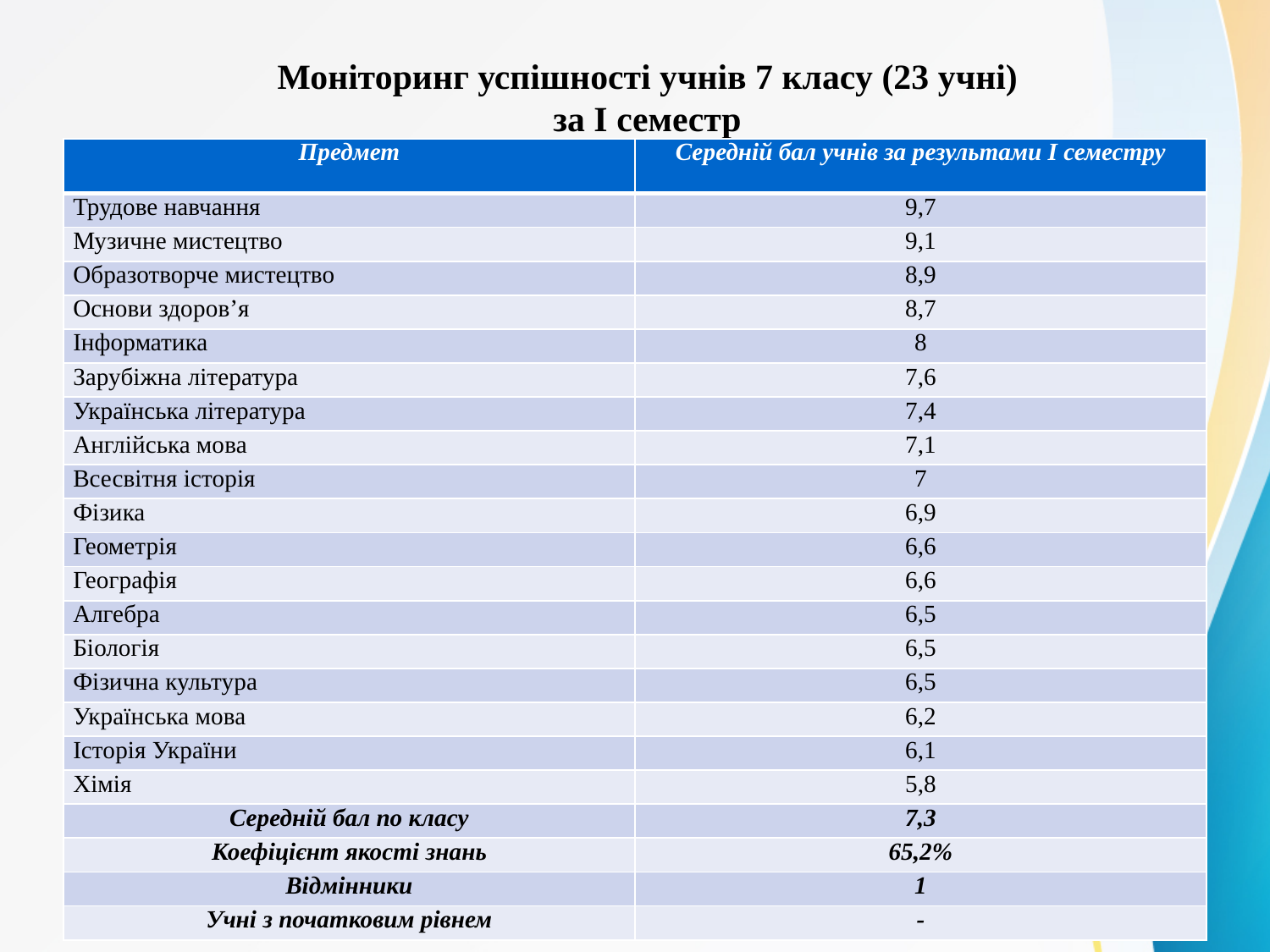

# Моніторинг успішності учнів 7 класу (23 учні) за І семестр
| Предмет | Середній бал учнів за результами І семестру |
| --- | --- |
| Трудове навчання | 9,7 |
| Музичне мистецтво | 9,1 |
| Образотворче мистецтво | 8,9 |
| Основи здоров’я | 8,7 |
| Інформатика | 8 |
| Зарубіжна література | 7,6 |
| Українська література | 7,4 |
| Англійська мова | 7,1 |
| Всесвітня історія | 7 |
| Фізика | 6,9 |
| Геометрія | 6,6 |
| Географія | 6,6 |
| Алгебра | 6,5 |
| Біологія | 6,5 |
| Фізична культура | 6,5 |
| Українська мова | 6,2 |
| Історія України | 6,1 |
| Хімія | 5,8 |
| Середній бал по класу | 7,3 |
| Коефіцієнт якості знань | 65,2% |
| Відмінники | 1 |
| Учні з початковим рівнем | - |
| Предмет | ІІ семестр |
| --- | --- |
| Трудове навчання | 9,7 |
| Музичне мистецтво | 9,1 |
| Образотворче мистецтво | 8,9 |
| Основи здоров’я | 8,7 |
| Інформатика | 8 |
| Зарубіжна література | 7,6 |
| Українська література | 7,4 |
| Англійська мова | 7,1 |
| Всесвітняісторія | 7 |
| Фізика | 6,9 |
| Геометрія | 6,6 |
| Географія | 6,6 |
| Алгебра | 6,5 |
| Біологія | 6,5 |
| Фізична культура | 6,5 |
| Українська мова | 6,2 |
| Історія України | 6,1 |
| Хімія | 5,8 |
| Середній бал по класу | 7,3 |
| Коефіцієнт якостізнань | 65,2% |
| Відмінники | 1 |
| Учні з початковим рівнем | - |